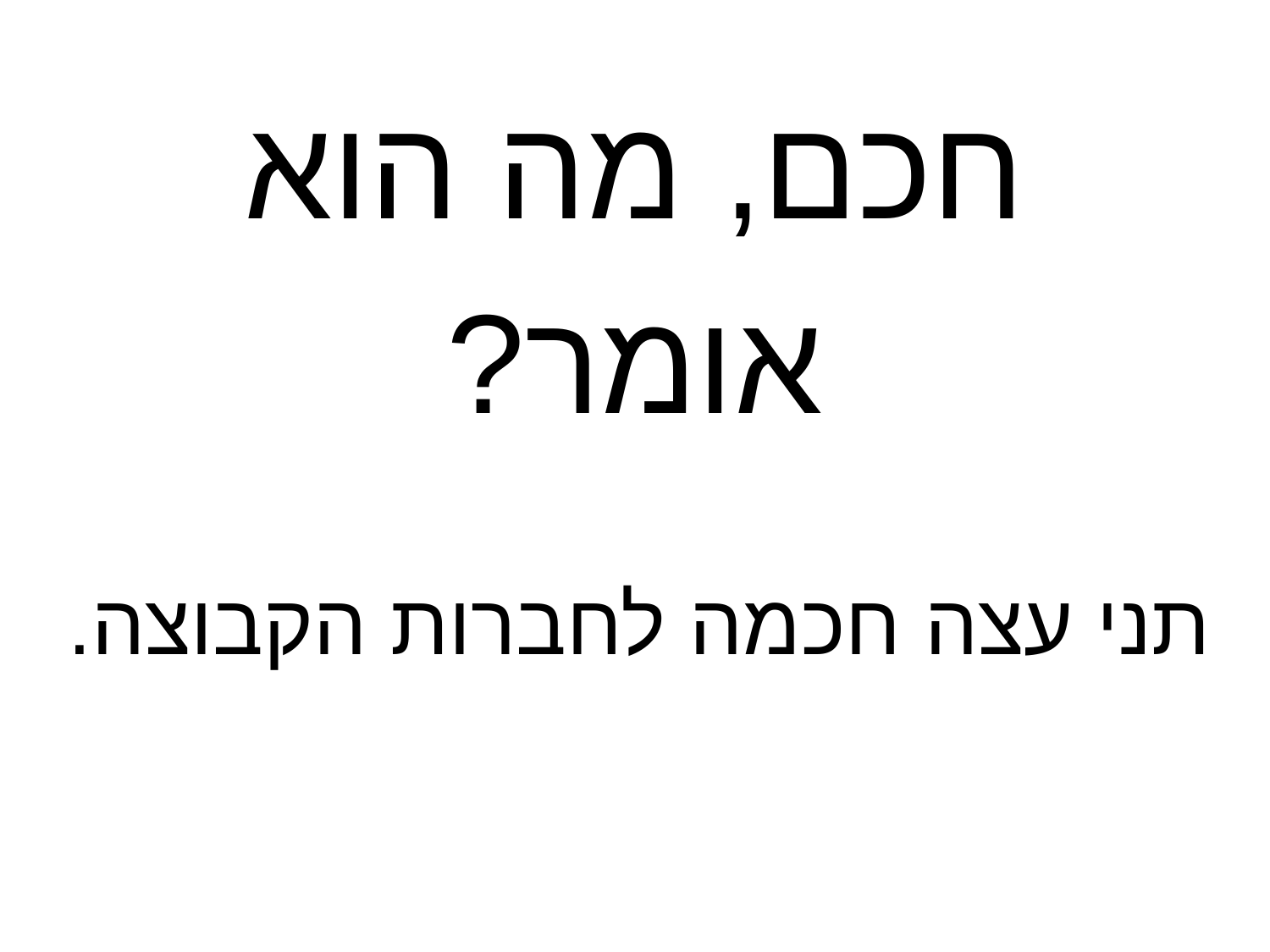

חכם, מה הוא אומר?
תני עצה חכמה לחברות הקבוצה.